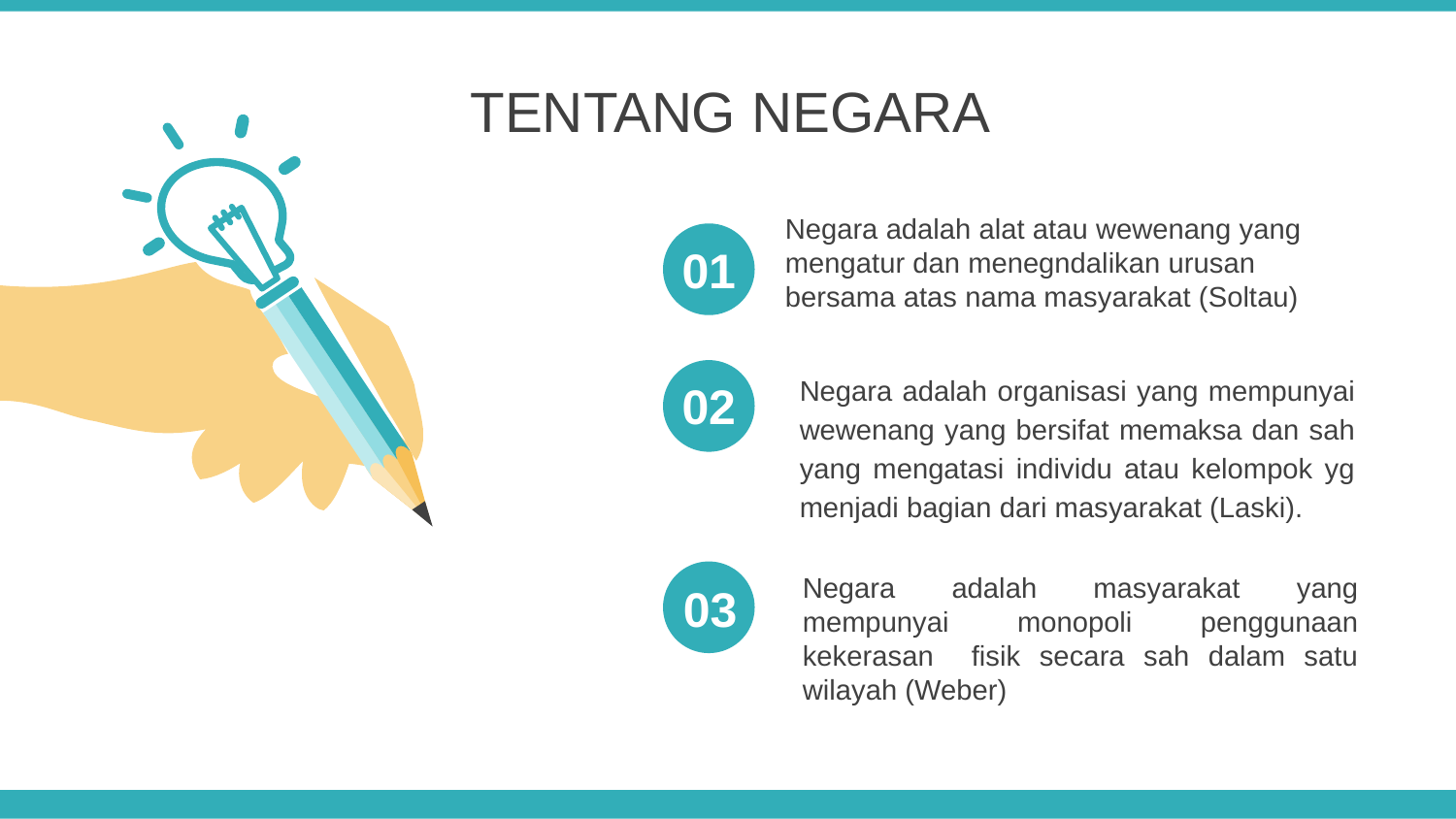

TENTANG NEGARA

Negara adalah alat atau wewenang yang mengatur dan menegndalikan urusan bersama atas nama masyarakat (Soltau)

01

Negara adalah organisasi yang mempunyai wewenang yang bersifat memaksa dan sah yang mengatasi individu atau kelompok yg menjadi bagian dari masyarakat (Laski).

02

Negara adalah masyarakat yang mempunyai monopoli penggunaan kekerasan  fisik secara sah dalam satu wilayah (Weber)

03